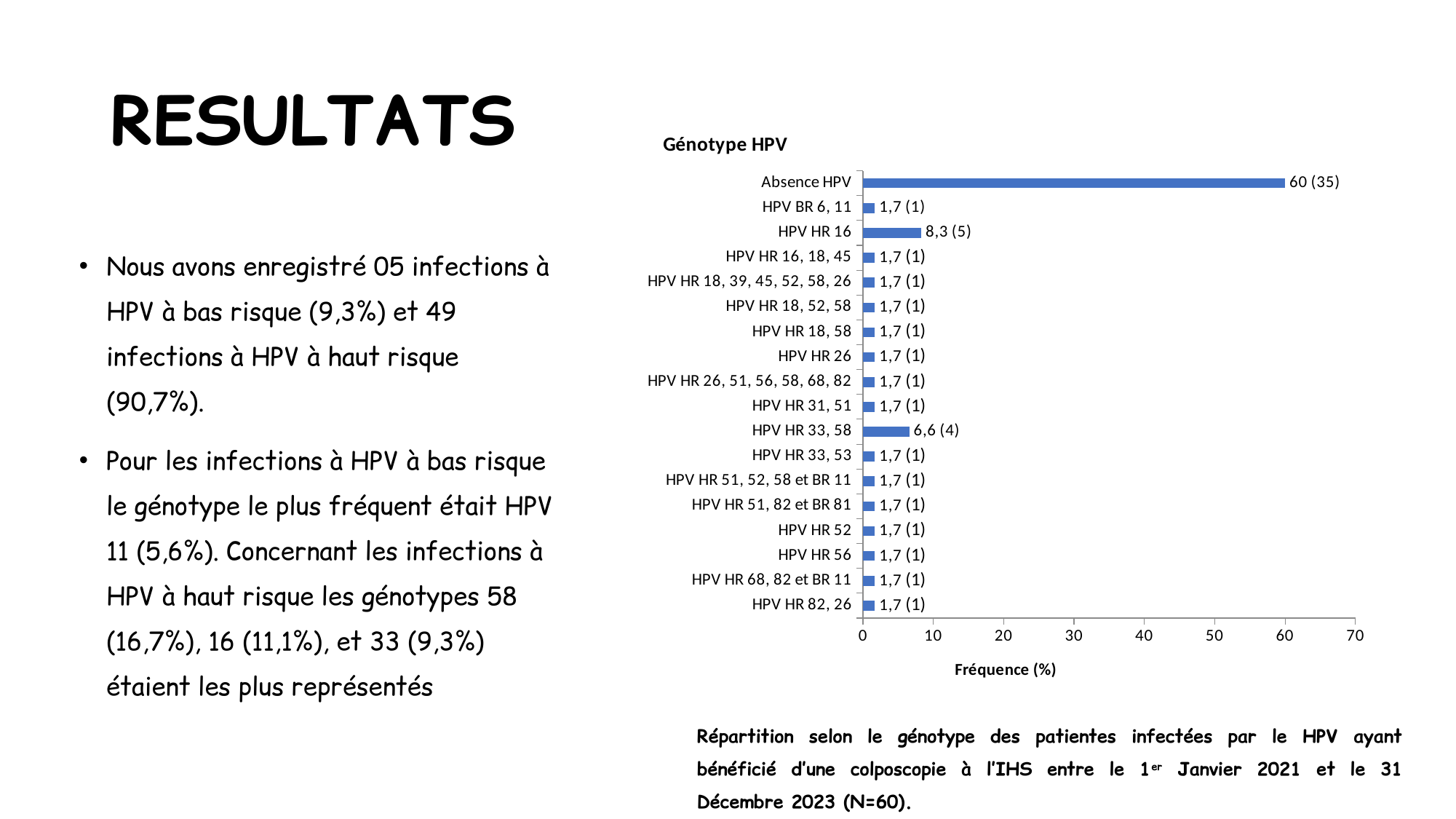

# RESULTATS

### Chart: Génotype HPV

| Category | Génotype HPV |
|---|---|
| HPV HR 82, 26 | 1.7 |
| HPV HR 68, 82 et BR 11 | 1.7 |
| HPV HR 56 | 1.7 |
| HPV HR 52 | 1.7 |
| HPV HR 51, 82 et BR 81 | 1.7 |
| HPV HR 51, 52, 58 et BR 11 | 1.7 |
| HPV HR 33, 53 | 1.7 |
| HPV HR 33, 58 | 6.6 |
| HPV HR 31, 51 | 1.7 |
| HPV HR 26, 51, 56, 58, 68, 82 | 1.7 |
| HPV HR 26 | 1.7 |
| HPV HR 18, 58 | 1.7 |
| HPV HR 18, 52, 58 | 1.7 |
| HPV HR 18, 39, 45, 52, 58, 26 | 1.7 |
| HPV HR 16, 18, 45 | 1.7 |
| HPV HR 16 | 8.3 |
| HPV BR 6, 11 | 1.7 |
| Absence HPV | 60.0 |
Nous avons enregistré 05 infections à HPV à bas risque (9,3%) et 49 infections à HPV à haut risque (90,7%).
Pour les infections à HPV à bas risque le génotype le plus fréquent était HPV 11 (5,6%). Concernant les infections à HPV à haut risque les génotypes 58 (16,7%), 16 (11,1%), et 33 (9,3%) étaient les plus représentés
Répartition selon le génotype des patientes infectées par le HPV ayant bénéficié d’une colposcopie à l’IHS entre le 1er Janvier 2021 et le 31 Décembre 2023 (N=60).